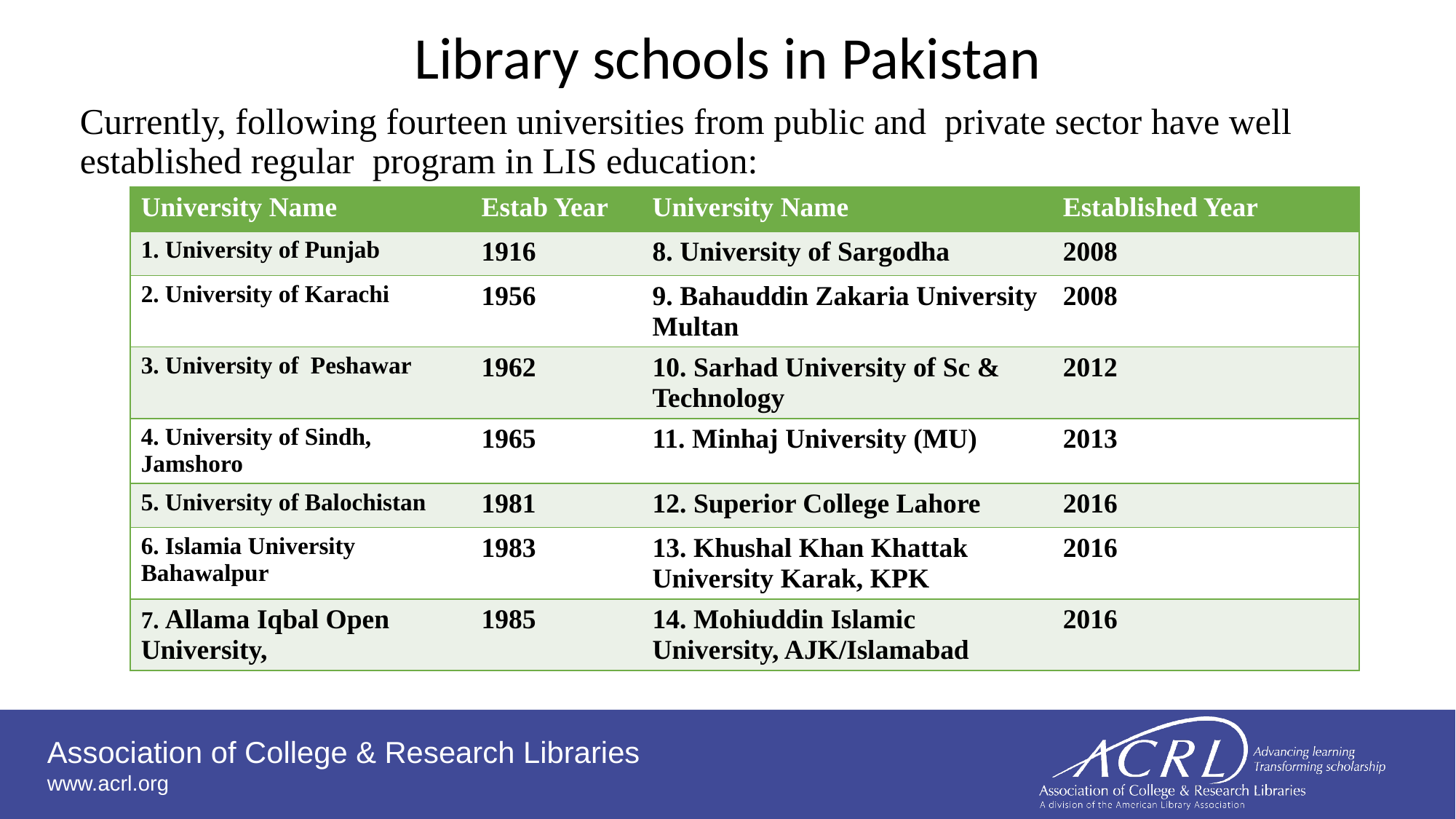

# Library schools in Pakistan
Currently, following fourteen universities from public and  private sector have well established regular  program in LIS education:
| University Name | Estab Year | University Name | Established Year |
| --- | --- | --- | --- |
| 1. University of Punjab | 1916 | 8. University of Sargodha | 2008 |
| 2. University of Karachi | 1956 | 9. Bahauddin Zakaria University Multan | 2008 |
| 3. University of Peshawar | 1962 | 10. Sarhad University of Sc & Technology | 2012 |
| 4. University of Sindh, Jamshoro | 1965 | 11. Minhaj University (MU) | 2013 |
| 5. University of Balochistan | 1981 | 12. Superior College Lahore | 2016 |
| 6. Islamia University Bahawalpur | 1983 | 13. Khushal Khan Khattak University Karak, KPK | 2016 |
| 7. Allama Iqbal Open University, | 1985 | 14. Mohiuddin Islamic University, AJK/Islamabad | 2016 |